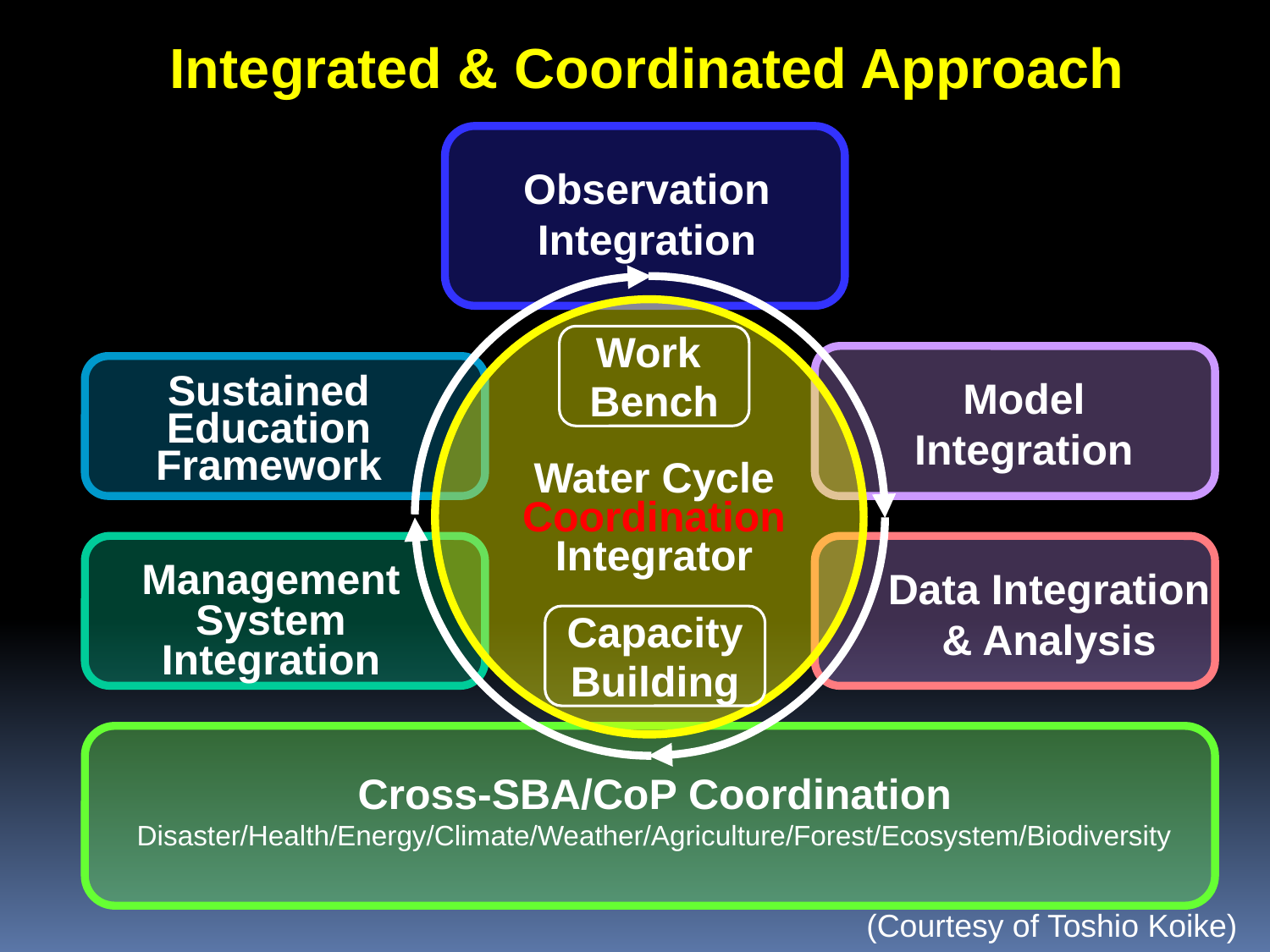

Integrated & Coordinated Approach

Observation
Integration

Work
Bench

Model
Integration
Sustained
Education
Framework
Water Cycle Coordination
Integrator

Management System Integration
Data Integration
& Analysis
Capacity
Building

Cross-SBA/CoP Coordination
Disaster/Health/Energy/Climate/Weather/Agriculture/Forest/Ecosystem/Biodiversity
(Courtesy of Toshio Koike)